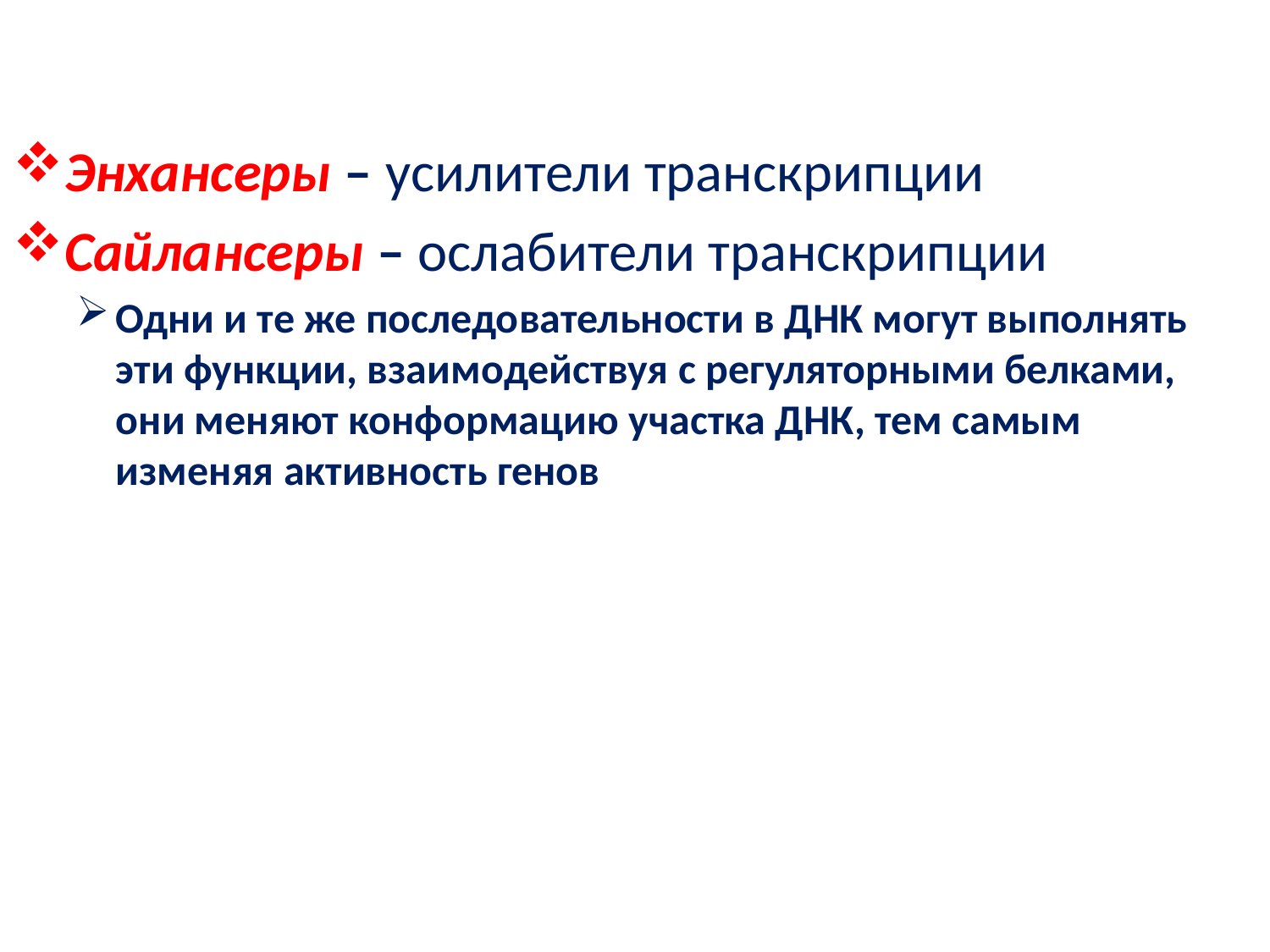

Энхансеры – усилители транскрипции
Сайлансеры – ослабители транскрипции
Одни и те же последовательности в ДНК могут выполнять эти функции, взаимодействуя с регуляторными белками, они меняют конформацию участка ДНК, тем самым изменяя активность генов